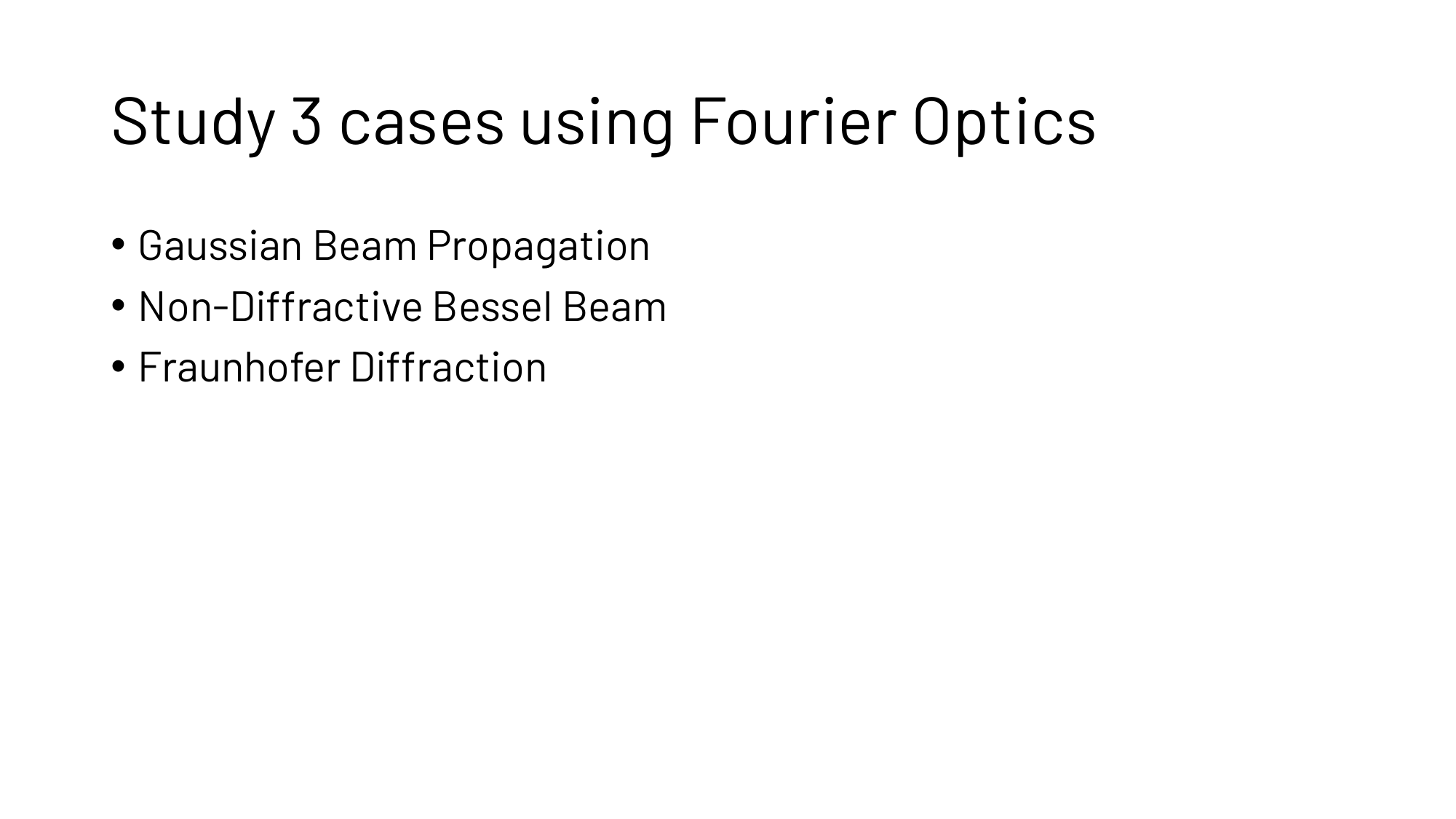

# Study 3 cases using Fourier Optics
Gaussian Beam Propagation
Non-Diffractive Bessel Beam
Fraunhofer Diffraction